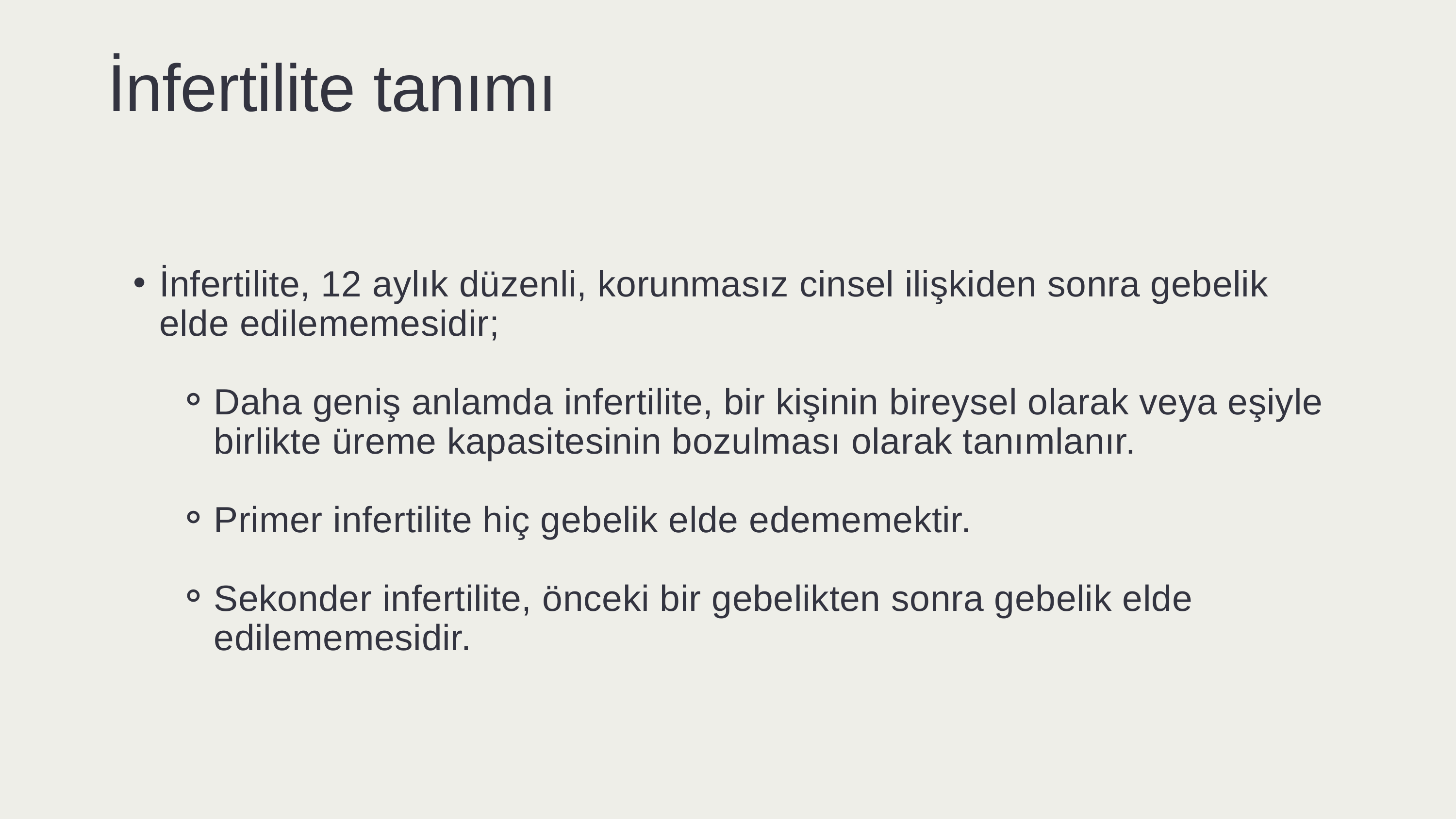

İnfertilite tanımı

İnfertilite, 12 aylık düzenli, korunmasız cinsel ilişkiden sonra gebelik elde edilememesidir;

Daha geniş anlamda infertilite, bir kişinin bireysel olarak veya eşiyle birlikte üreme kapasitesinin bozulması olarak tanımlanır.

Primer infertilite hiç gebelik elde edememektir.

Sekonder infertilite, önceki bir gebelikten sonra gebelik elde edilememesidir.